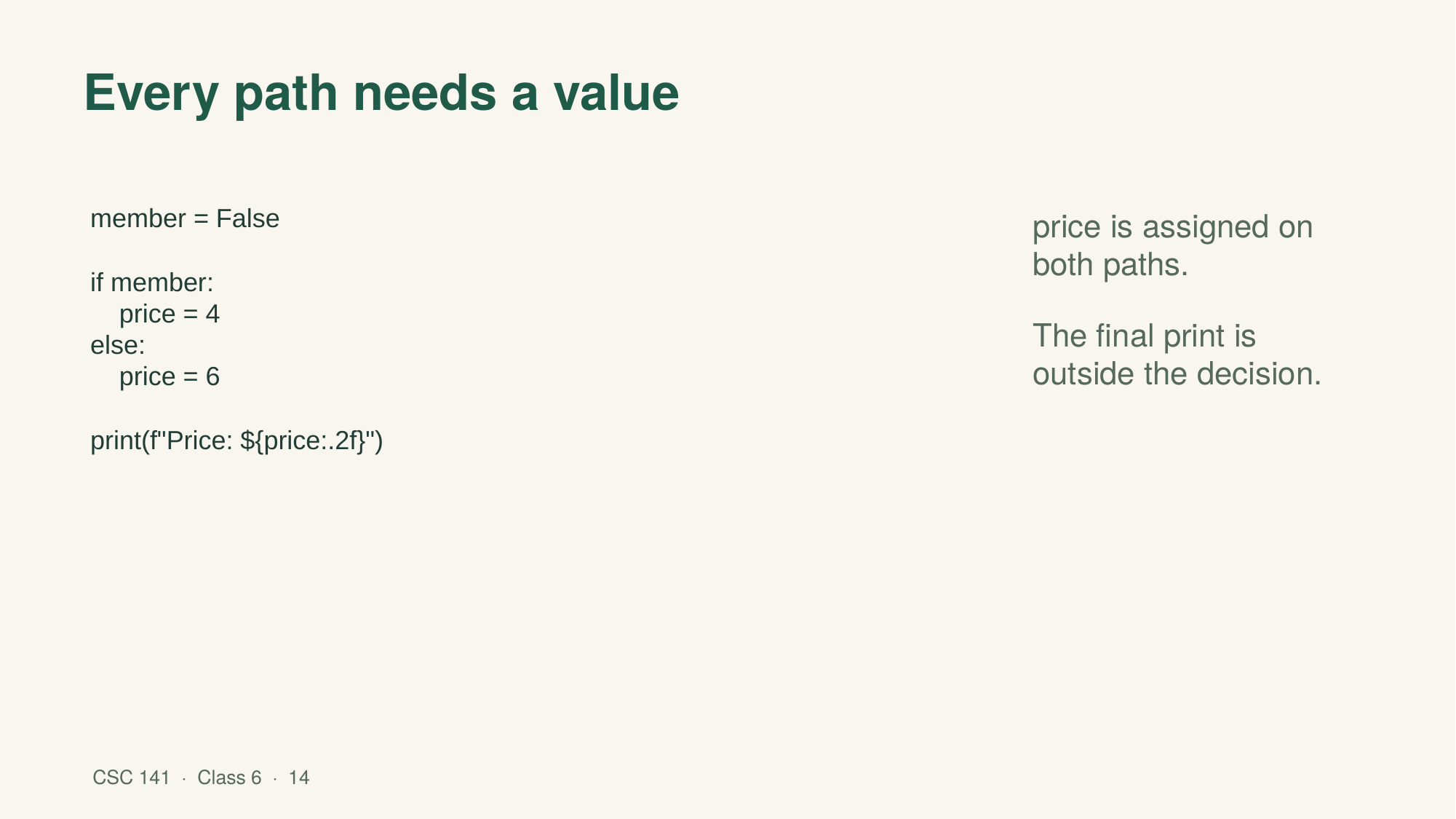

Every path needs a value
member = False

if member:
    price = 4
else:
    price = 6

print(f"Price: ${price:.2f}")
price is assigned on both paths.

The final print is outside the decision.
CSC 141  ·  Class 6  ·  14